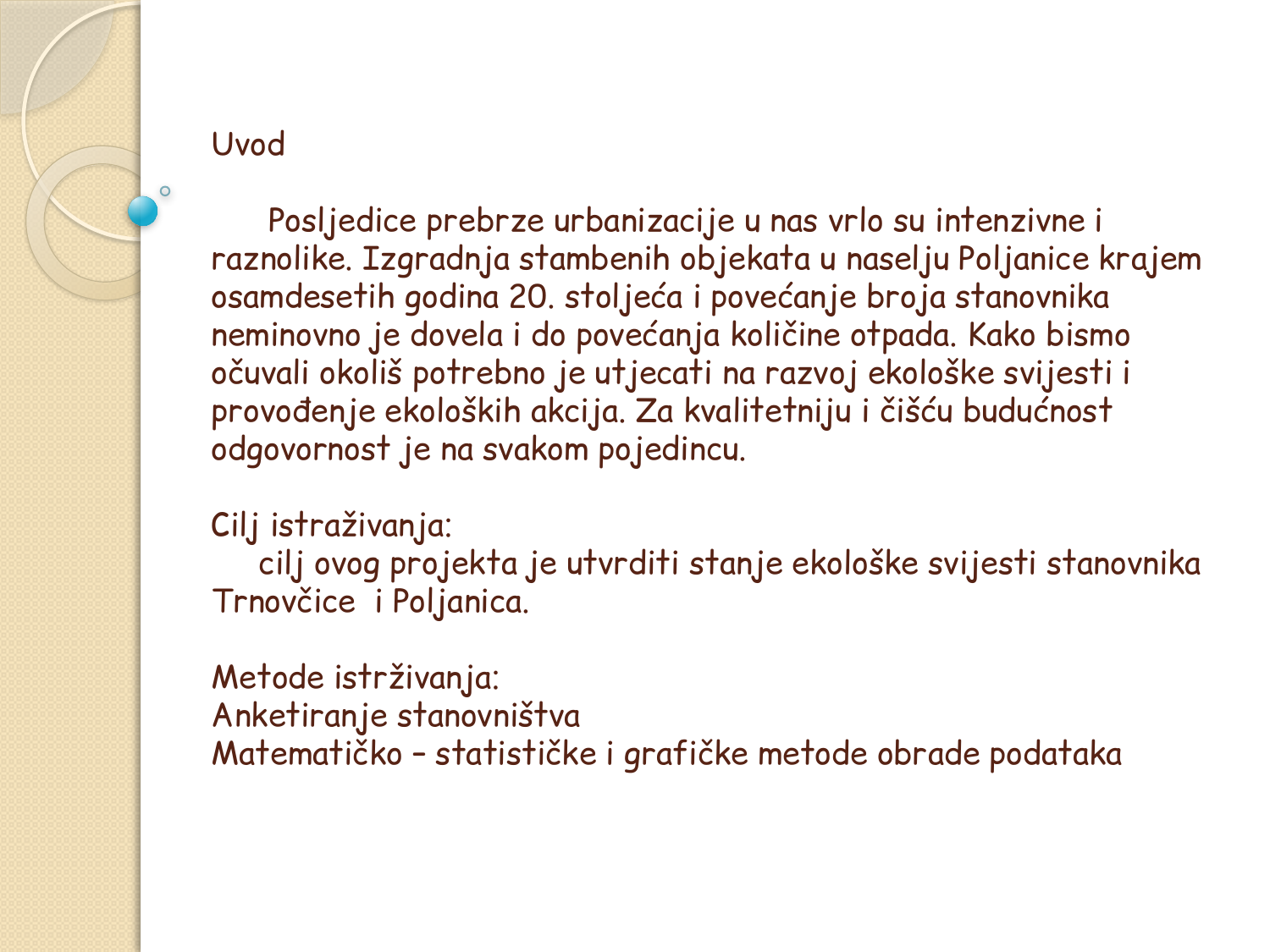

# Uvod Posljedice prebrze urbanizacije u nas vrlo su intenzivne i raznolike. Izgradnja stambenih objekata u naselju Poljanice krajem osamdesetih godina 20. stoljeća i povećanje broja stanovnika neminovno je dovela i do povećanja količine otpada. Kako bismo očuvali okoliš potrebno je utjecati na razvoj ekološke svijesti i provođenje ekoloških akcija. Za kvalitetniju i čišću budućnost odgovornost je na svakom pojedincu. Cilj istraživanja: cilj ovog projekta je utvrditi stanje ekološke svijesti stanovnika Trnovčice  i Poljanica. Metode istrživanja: Anketiranje stanovništva Matematičko – statističke i grafičke metode obrade podataka